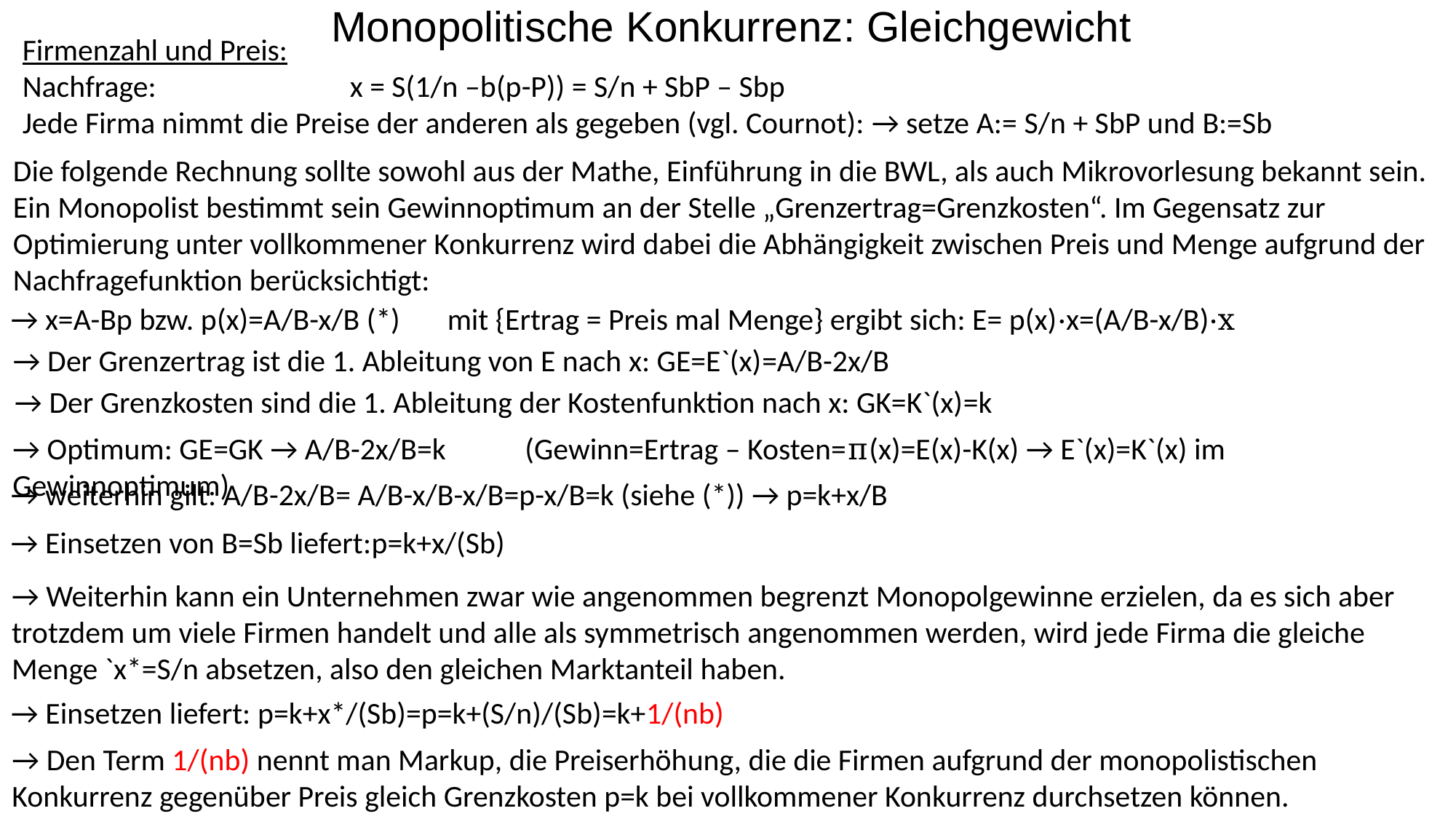

Monopolitische Konkurrenz: Gleichgewicht
Firmenzahl und Preis:
Nachfrage:		x = S(1/n –b(p-P)) = S/n + SbP – Sbp
Jede Firma nimmt die Preise der anderen als gegeben (vgl. Cournot): → setze A:= S/n + SbP und B:=Sb
Die folgende Rechnung sollte sowohl aus der Mathe, Einführung in die BWL, als auch Mikrovorlesung bekannt sein. Ein Monopolist bestimmt sein Gewinnoptimum an der Stelle „Grenzertrag=Grenzkosten“. Im Gegensatz zur Optimierung unter vollkommener Konkurrenz wird dabei die Abhängigkeit zwischen Preis und Menge aufgrund der Nachfragefunktion berücksichtigt:
→ x=A-Bp bzw. p(x)=A/B-x/B (*)	mit {Ertrag = Preis mal Menge} ergibt sich: E= p(x)·x=(A/B-x/B)·x

→ Der Grenzertrag ist die 1. Ableitung von E nach x: GE=E`(x)=A/B-2x/B
→ Der Grenzkosten sind die 1. Ableitung der Kostenfunktion nach x: GK=K`(x)=k

→ Optimum: GE=GK → A/B-2x/B=k	           (Gewinn=Ertrag – Kosten=π(x)=E(x)-K(x) → E`(x)=K`(x) im Gewinnoptimum)

→ weiterhin gilt: A/B-2x/B= A/B-x/B-x/B=p-x/B=k (siehe (*)) → p=k+x/B

→ Einsetzen von B=Sb liefert:p=k+x/(Sb)

→ Weiterhin kann ein Unternehmen zwar wie angenommen begrenzt Monopolgewinne erzielen, da es sich aber trotzdem um viele Firmen handelt und alle als symmetrisch angenommen werden, wird jede Firma die gleiche Menge `x*=S/n absetzen, also den gleichen Marktanteil haben.

→ Einsetzen liefert: p=k+x*/(Sb)=p=k+(S/n)/(Sb)=k+1/(nb)

→ Den Term 1/(nb) nennt man Markup, die Preiserhöhung, die die Firmen aufgrund der monopolistischen Konkurrenz gegenüber Preis gleich Grenzkosten p=k bei vollkommener Konkurrenz durchsetzen können.